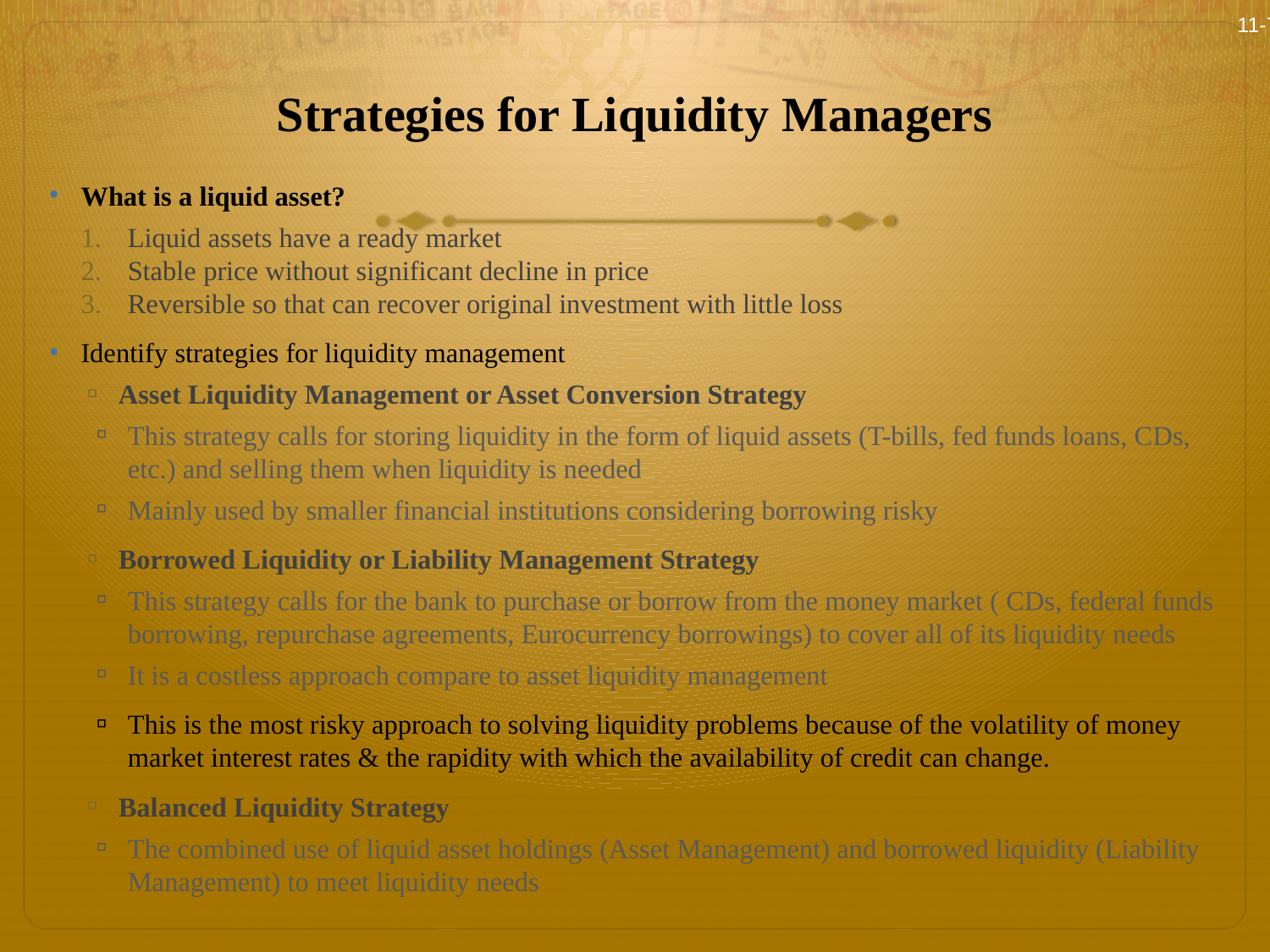

11-7
# Strategies for Liquidity Managers
What is a liquid asset?
Liquid assets have a ready market
Stable price without significant decline in price
Reversible so that can recover original investment with little loss
Identify strategies for liquidity management
Asset Liquidity Management or Asset Conversion Strategy
This strategy calls for storing liquidity in the form of liquid assets (T-bills, fed funds loans, CDs, etc.) and selling them when liquidity is needed
Mainly used by smaller financial institutions considering borrowing risky
Borrowed Liquidity or Liability Management Strategy
This strategy calls for the bank to purchase or borrow from the money market ( CDs, federal funds borrowing, repurchase agreements, Eurocurrency borrowings) to cover all of its liquidity needs
It is a costless approach compare to asset liquidity management
This is the most risky approach to solving liquidity problems because of the volatility of money market interest rates & the rapidity with which the availability of credit can change.
Balanced Liquidity Strategy
The combined use of liquid asset holdings (Asset Management) and borrowed liquidity (Liability Management) to meet liquidity needs